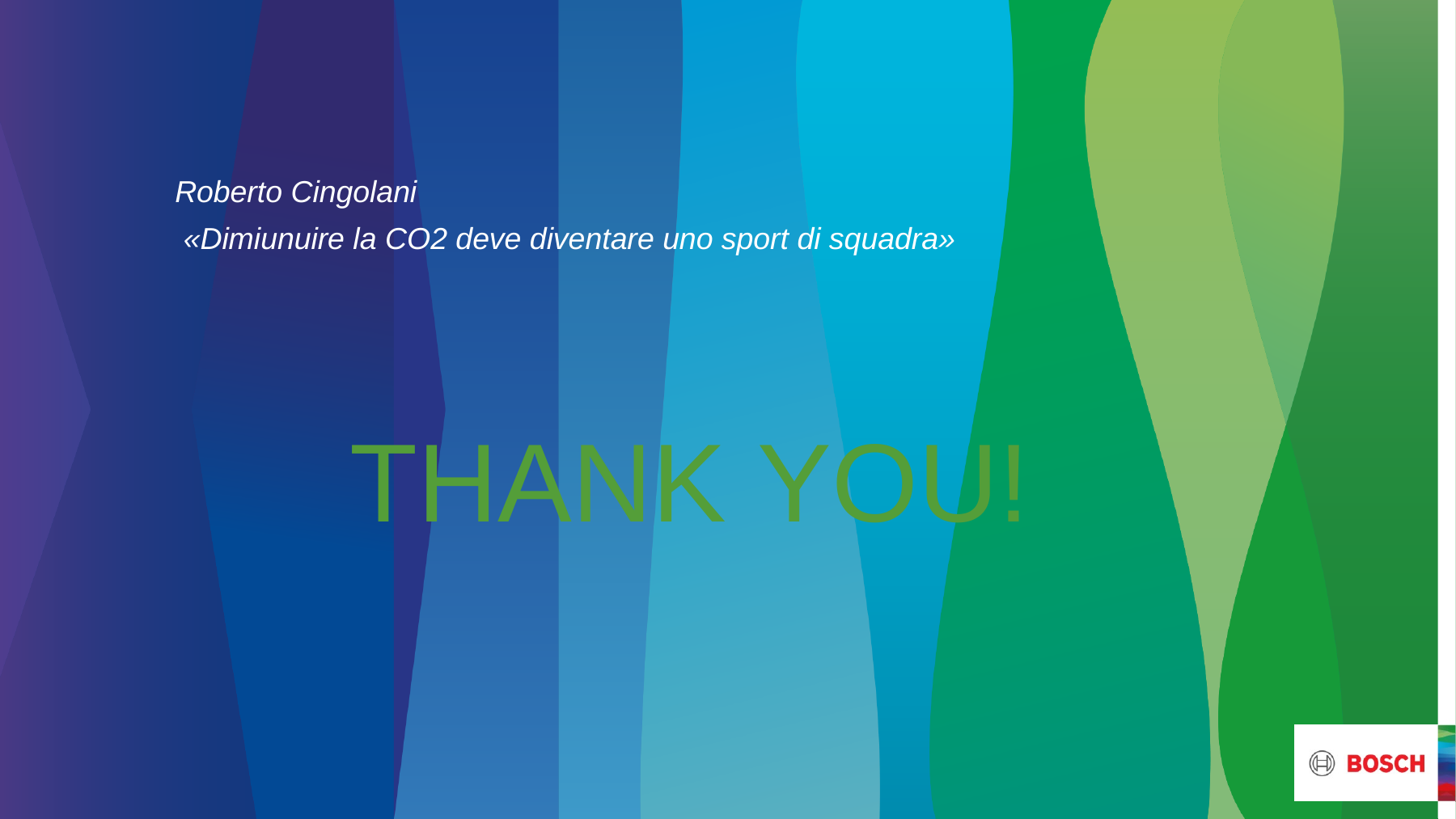

Roberto Cingolani
 «Dimiunuire la CO2 deve diventare uno sport di squadra»
# THANK YOU!